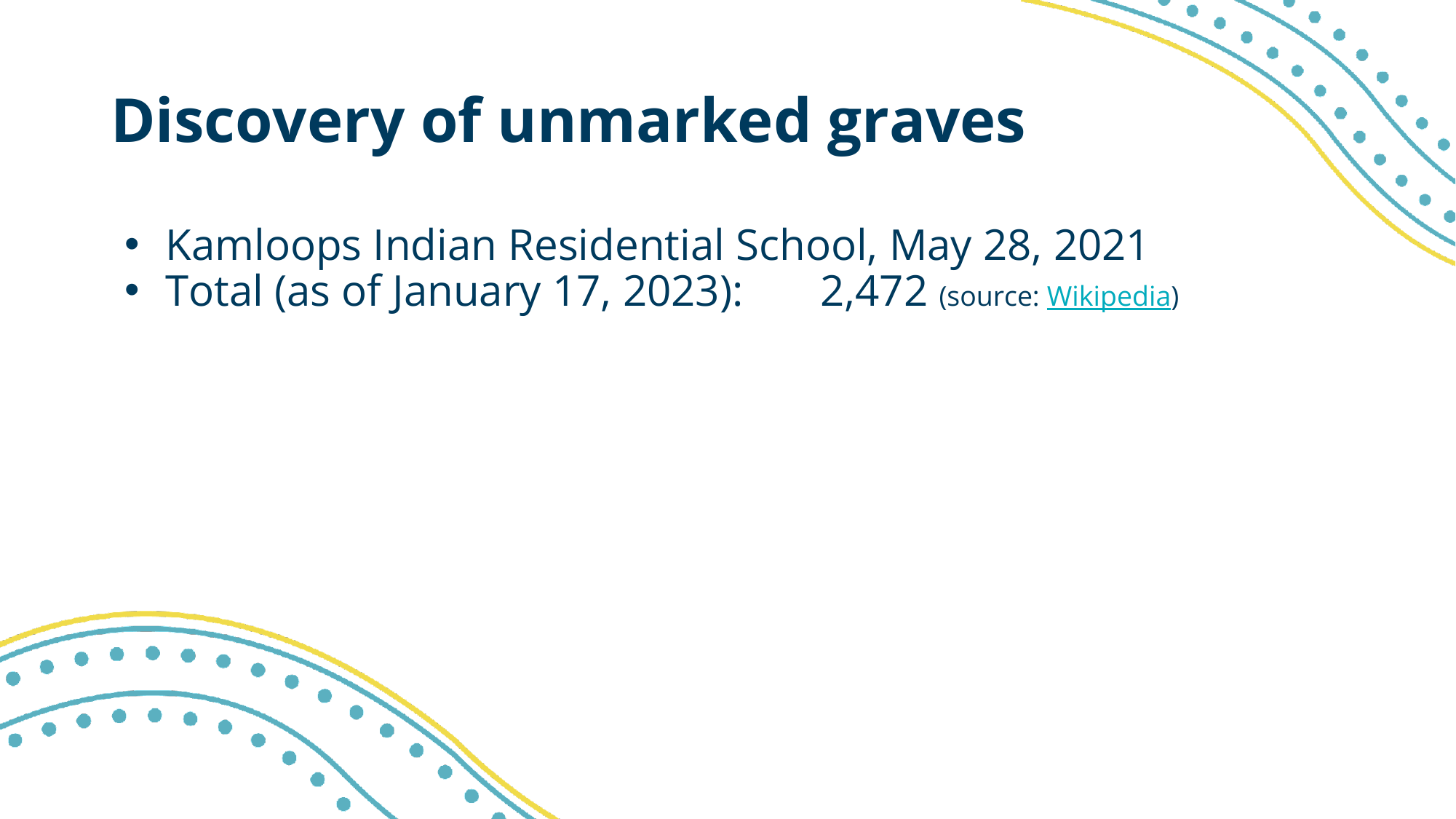

# Discovery of unmarked graves
Kamloops Indian Residential School, May 28, 2021
Total (as of January 17, 2023):	2,472 (source: Wikipedia)